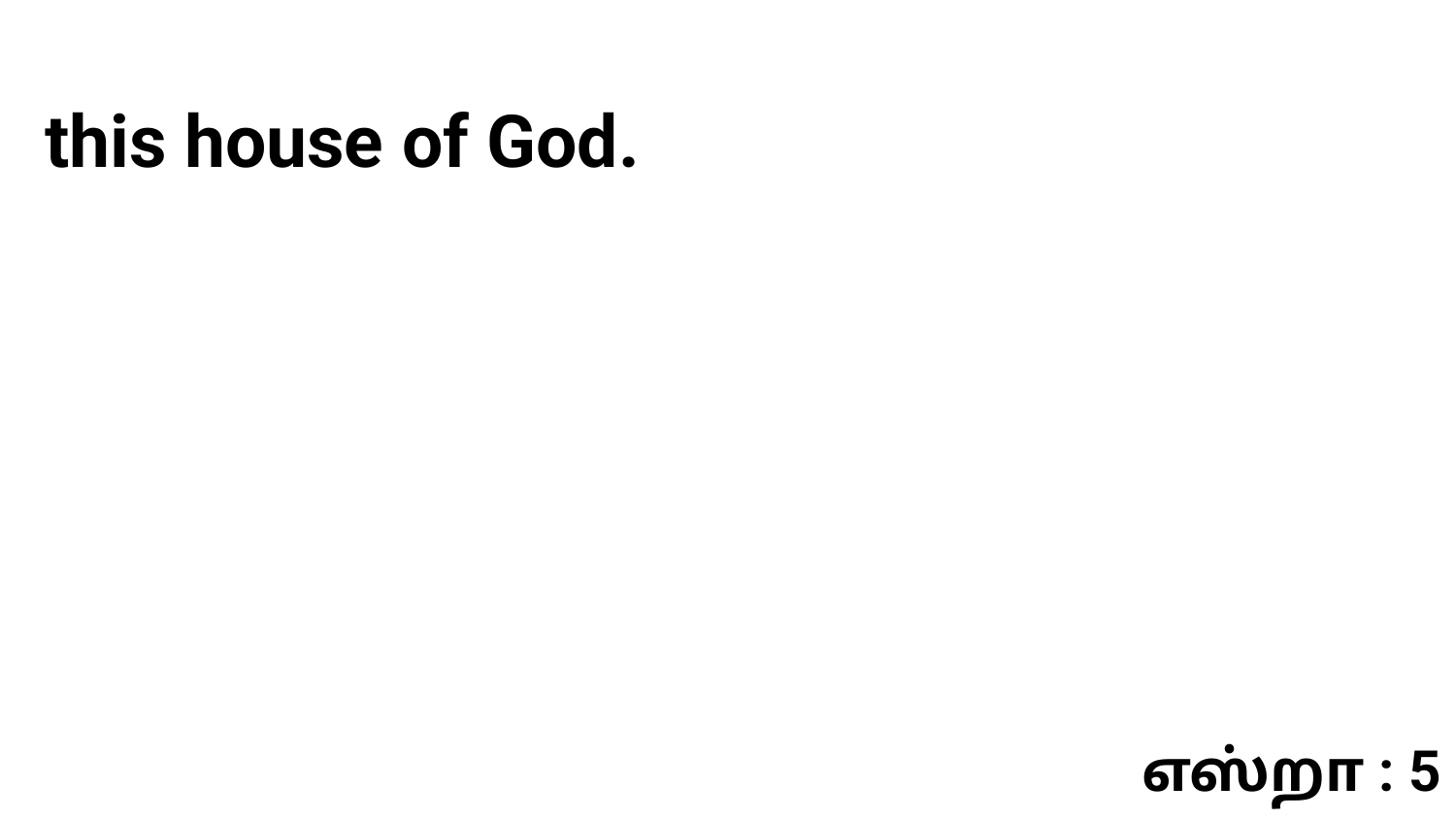

this house of God.
எஸ்றா : 5